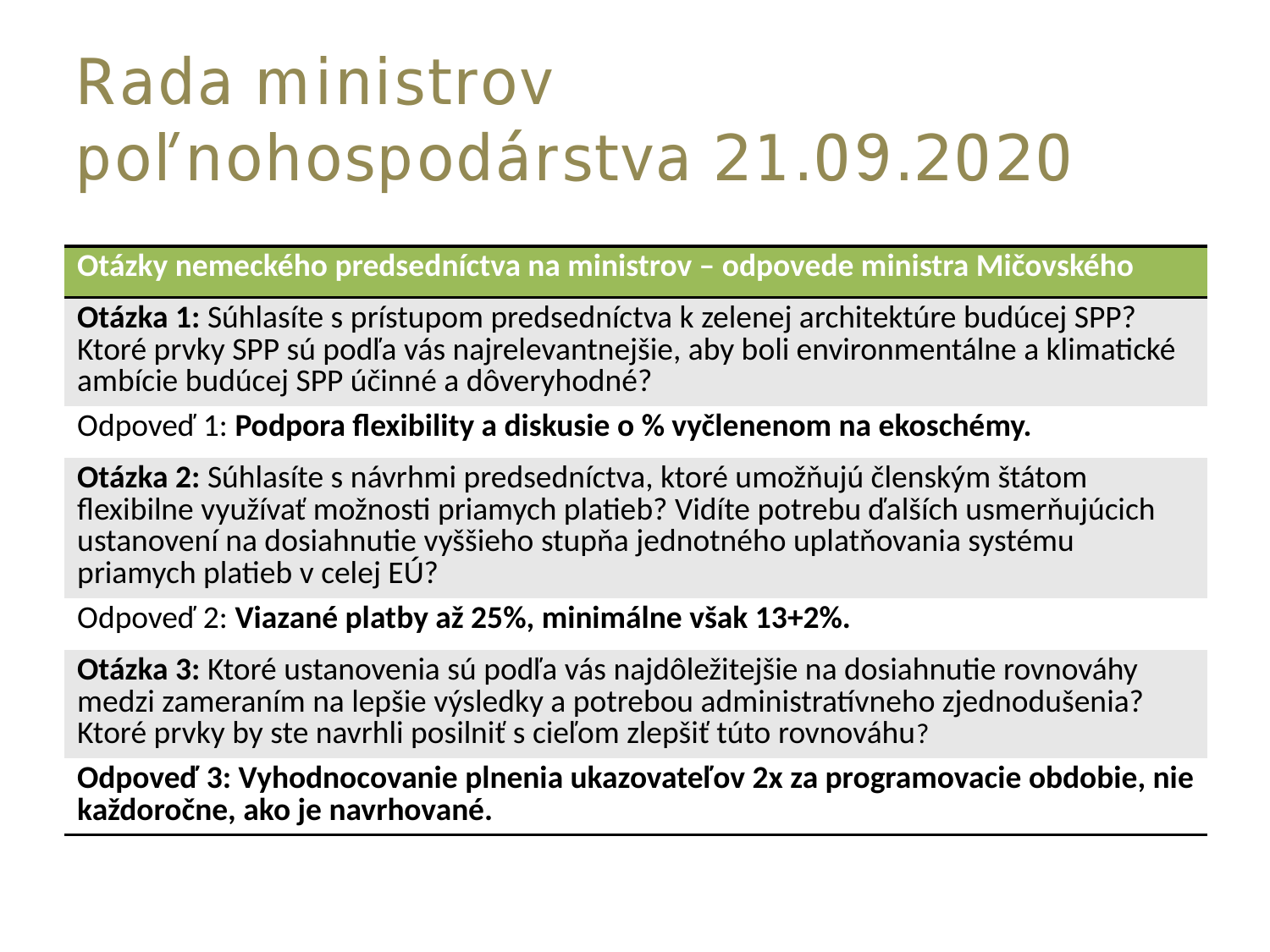

# Rada ministrov poľnohospodárstva 21.09.2020
| Otázky nemeckého predsedníctva na ministrov – odpovede ministra Mičovského |
| --- |
| Otázka 1: Súhlasíte s prístupom predsedníctva k zelenej architektúre budúcej SPP? Ktoré prvky SPP sú podľa vás najrelevantnejšie, aby boli environmentálne a klimatické ambície budúcej SPP účinné a dôveryhodné? |
| Odpoveď 1: Podpora flexibility a diskusie o % vyčlenenom na ekoschémy. |
| Otázka 2: Súhlasíte s návrhmi predsedníctva, ktoré umožňujú členským štátom flexibilne využívať možnosti priamych platieb? Vidíte potrebu ďalších usmerňujúcich ustanovení na dosiahnutie vyššieho stupňa jednotného uplatňovania systému priamych platieb v celej EÚ? |
| Odpoveď 2: Viazané platby až 25%, minimálne však 13+2%. |
| Otázka 3: Ktoré ustanovenia sú podľa vás najdôležitejšie na dosiahnutie rovnováhy medzi zameraním na lepšie výsledky a potrebou administratívneho zjednodušenia? Ktoré prvky by ste navrhli posilniť s cieľom zlepšiť túto rovnováhu? |
| Odpoveď 3: Vyhodnocovanie plnenia ukazovateľov 2x za programovacie obdobie, nie každoročne, ako je navrhované. |